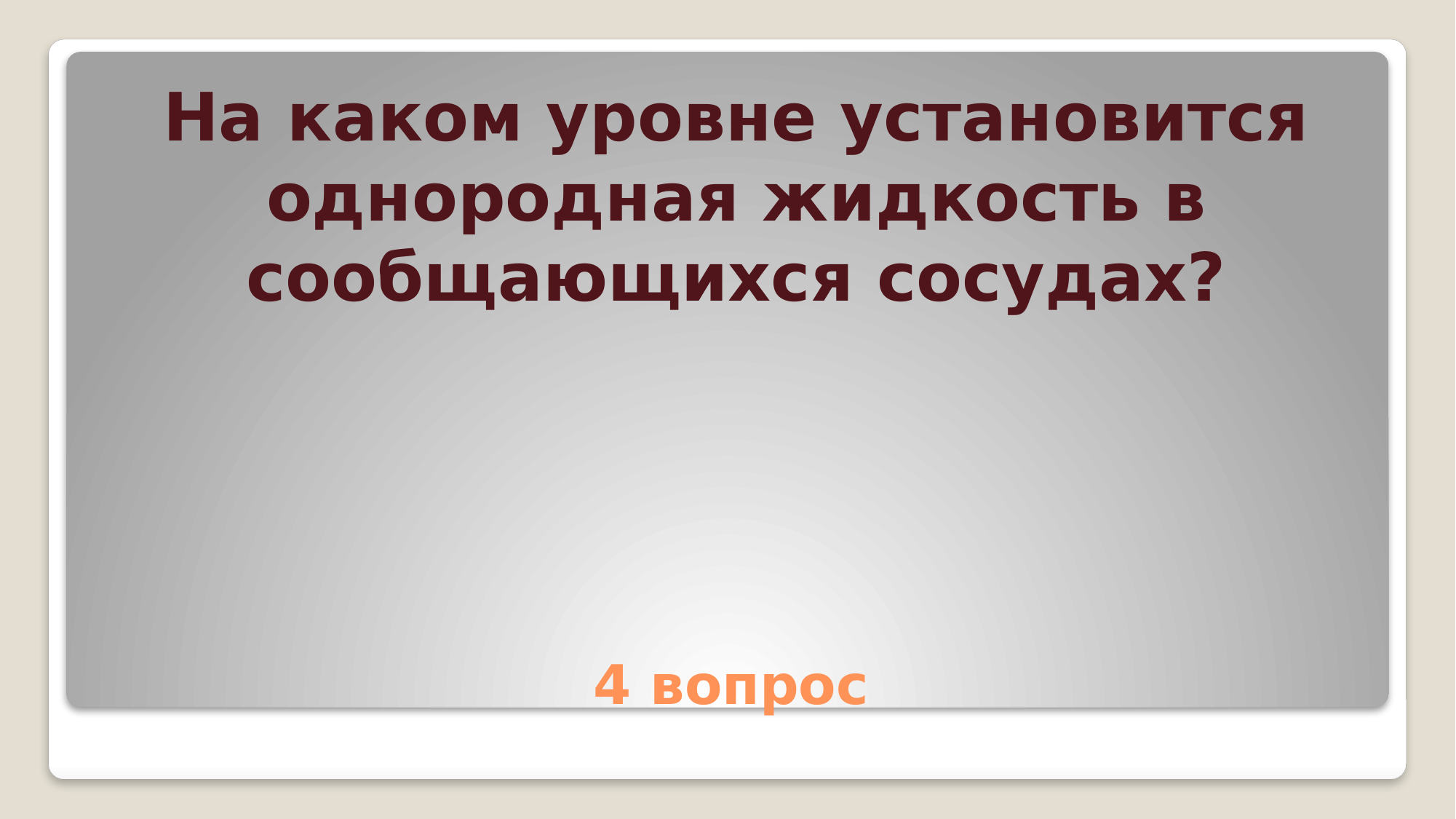

На каком уровне установится однородная жидкость в сообщающихся сосудах?
# 4 вопрос